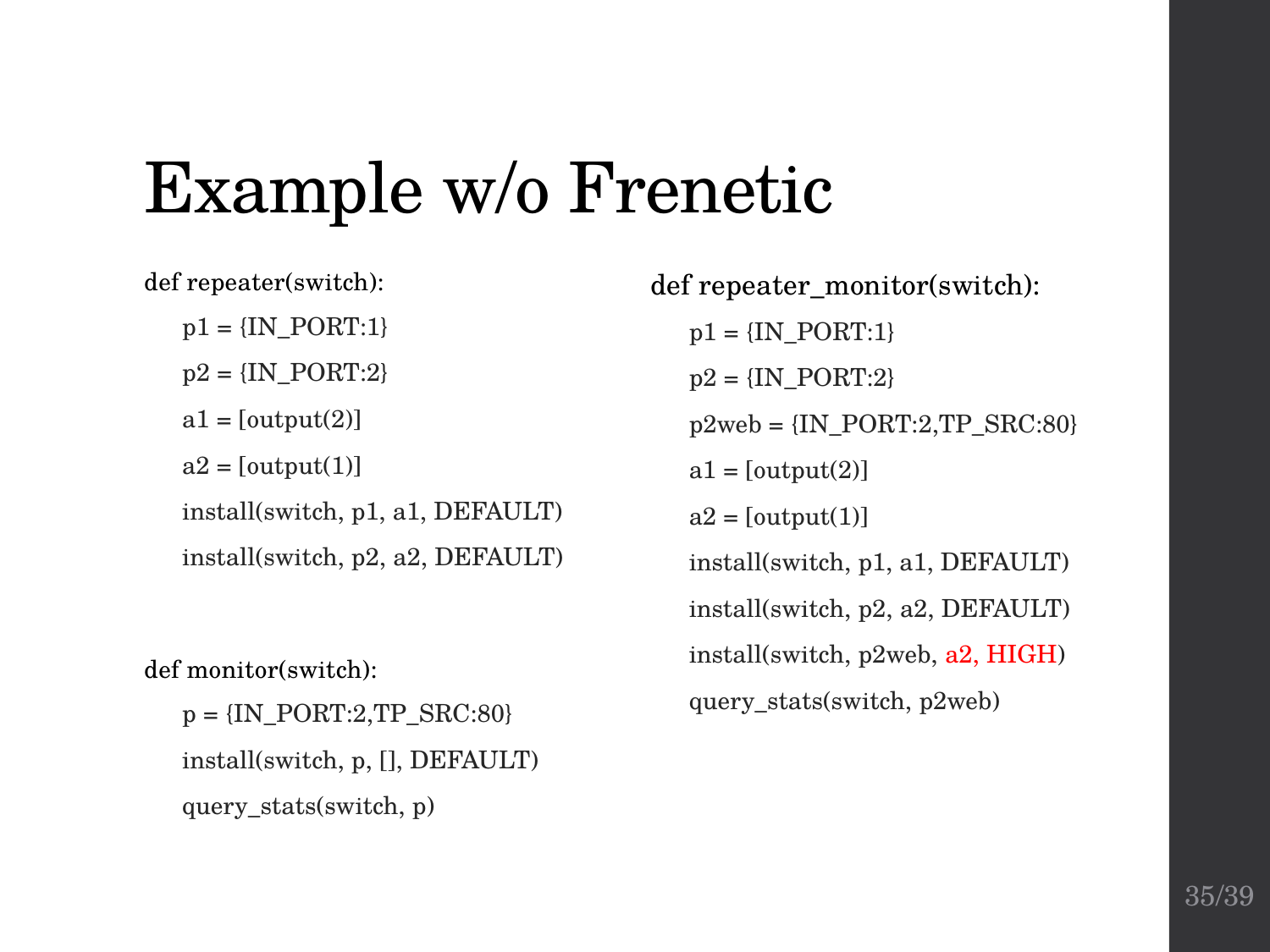

# Example w/o Frenetic
def repeater(switch):
p1 = {IN_PORT:1}
p2 = {IN_PORT:2}
a1 = [output(2)]
a2 = [output(1)]
install(switch, p1, a1, DEFAULT)
install(switch, p2, a2, DEFAULT)

def monitor(switch):
p = {IN_PORT:2,TP_SRC:80}
install(switch, p, [], DEFAULT)
query_stats(switch, p)
def repeater_monitor(switch):
p1 = {IN_PORT:1}
p2 = {IN_PORT:2}
p2web = {IN_PORT:2,TP_SRC:80}
a1 = [output(2)]
a2 = [output(1)]
install(switch, p1, a1, DEFAULT)
install(switch, p2, a2, DEFAULT)
install(switch, p2web, a2, HIGH)
query_stats(switch, p2web)
35/39